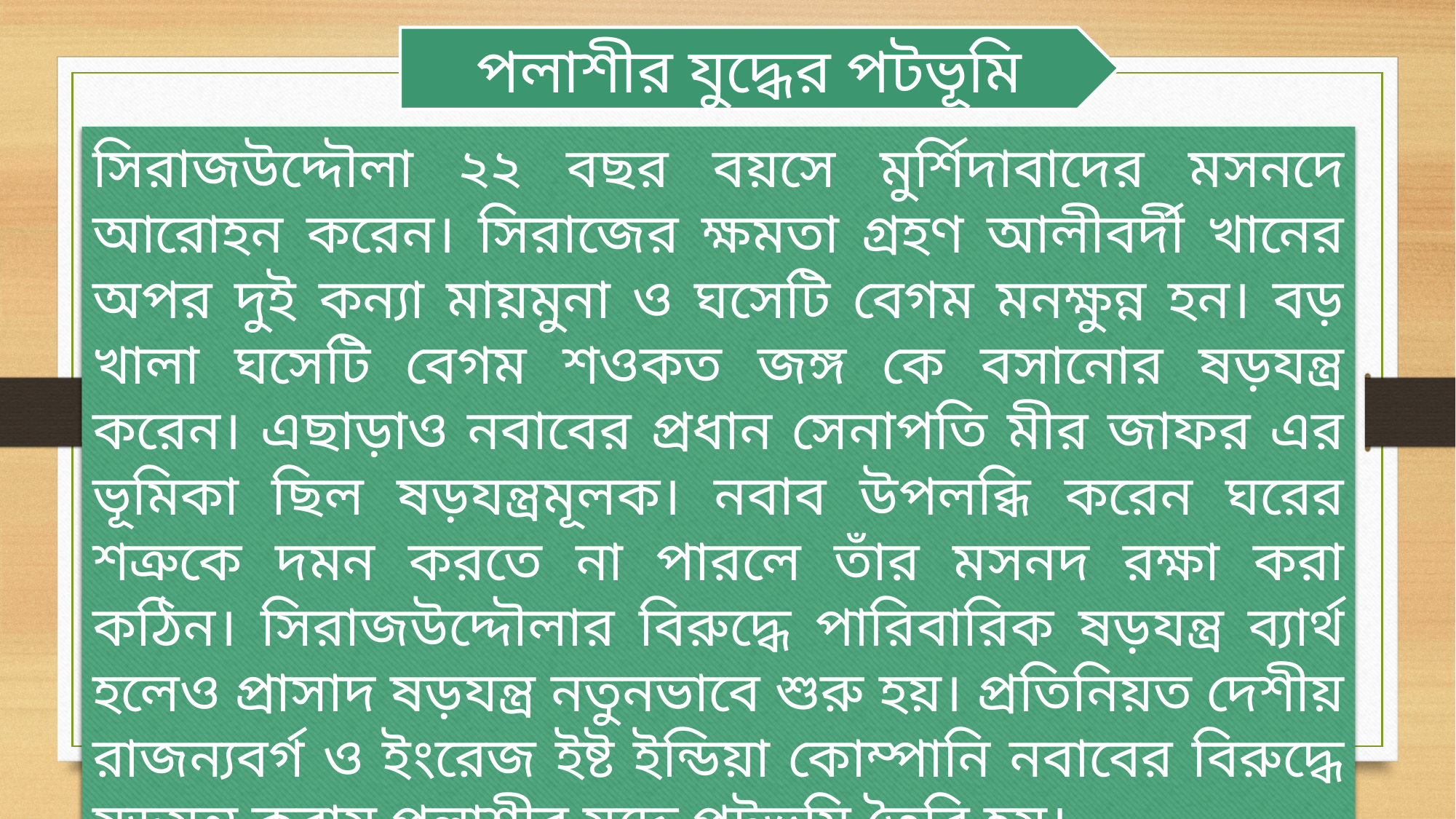

পলাশীর যুদ্ধের পটভূমি
সিরাজউদ্দৌলা ২২ বছর বয়সে মুর্শিদাবাদের মসনদে আরোহন করেন। সিরাজের ক্ষমতা গ্রহণ আলীবর্দী খানের অপর দুই কন্যা মায়মুনা ও ঘসেটি বেগম মনক্ষুন্ন হন। বড় খালা ঘসেটি বেগম শওকত জঙ্গ কে বসানোর ষড়যন্ত্র করেন। এছাড়াও নবাবের প্রধান সেনাপতি মীর জাফর এর ভূমিকা ছিল ষড়যন্ত্রমূলক। নবাব উপলব্ধি করেন ঘরের শত্রুকে দমন করতে না পারলে তাঁর মসনদ রক্ষা করা কঠিন। সিরাজউদ্দৌলার বিরুদ্ধে পারিবারিক ষড়যন্ত্র ব্যার্থ হলেও প্রাসাদ ষড়যন্ত্র নতুনভাবে শুরু হয়। প্রতিনিয়ত দেশীয় রাজন্যবর্গ ও ইংরেজ ইষ্ট ইন্ডিয়া কোম্পানি নবাবের বিরুদ্ধে ষড়যন্ত্র করায় পলাশীর যুদ্ধে পটভূমি তৈরি হয়।